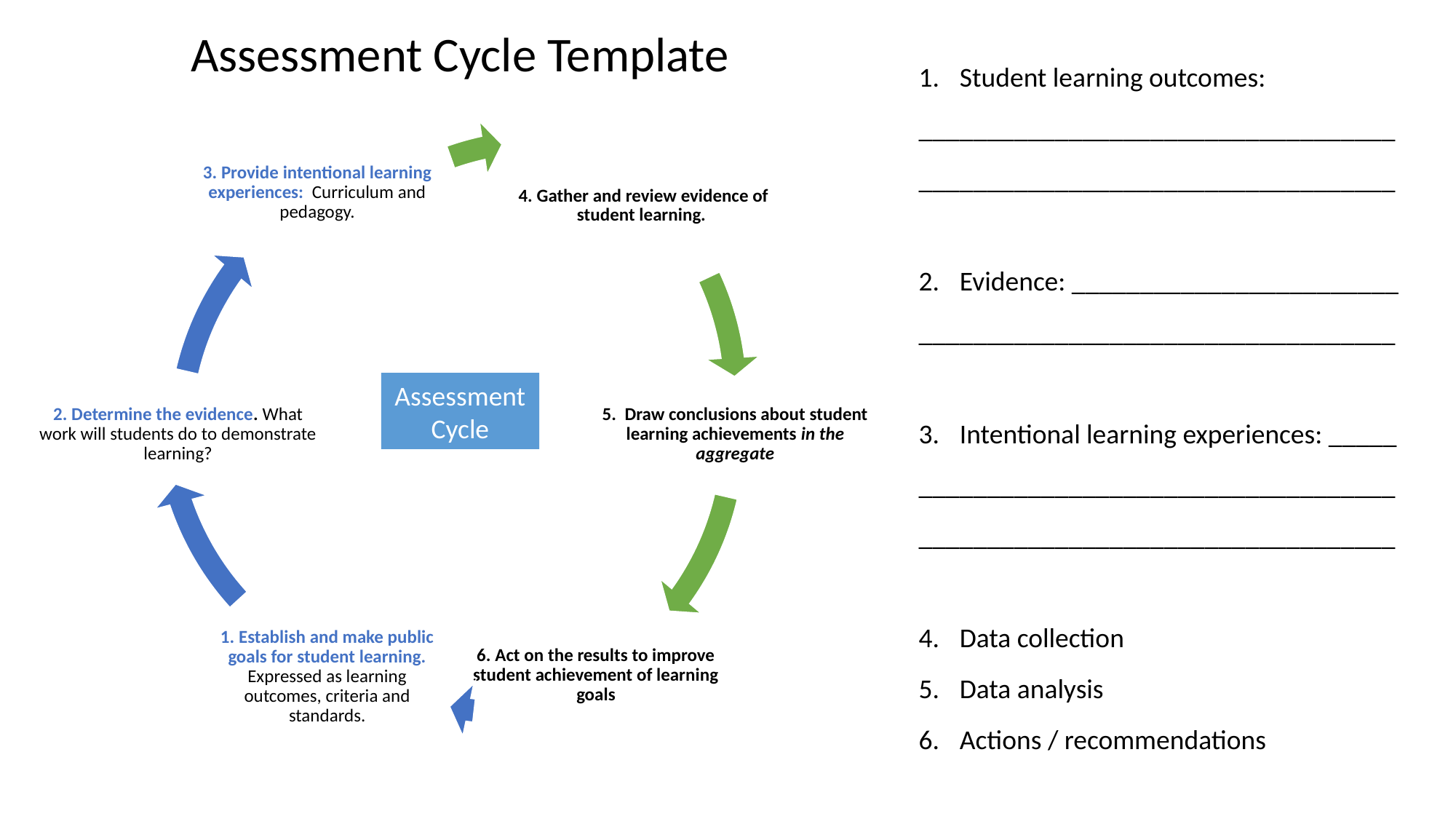

Assessment Cycle Template

Student learning outcomes:
___________________________________
___________________________________

Evidence: ________________________
___________________________________

Intentional learning experiences: _____
___________________________________
___________________________________

Data collection
Data analysis
Actions / recommendations
4. Gather and review evidence of student learning.
5.  Draw conclusions about student learning achievements in the aggregate
6. Act on the results to improve student achievement of learning goals
1. Establish and make public goals for student learning. Expressed as learning outcomes, criteria and standards.
2. Determine the evidence. What work will students do to demonstrate learning?
3. Provide intentional learning experiences:  Curriculum and pedagogy.
Assessment Cycle